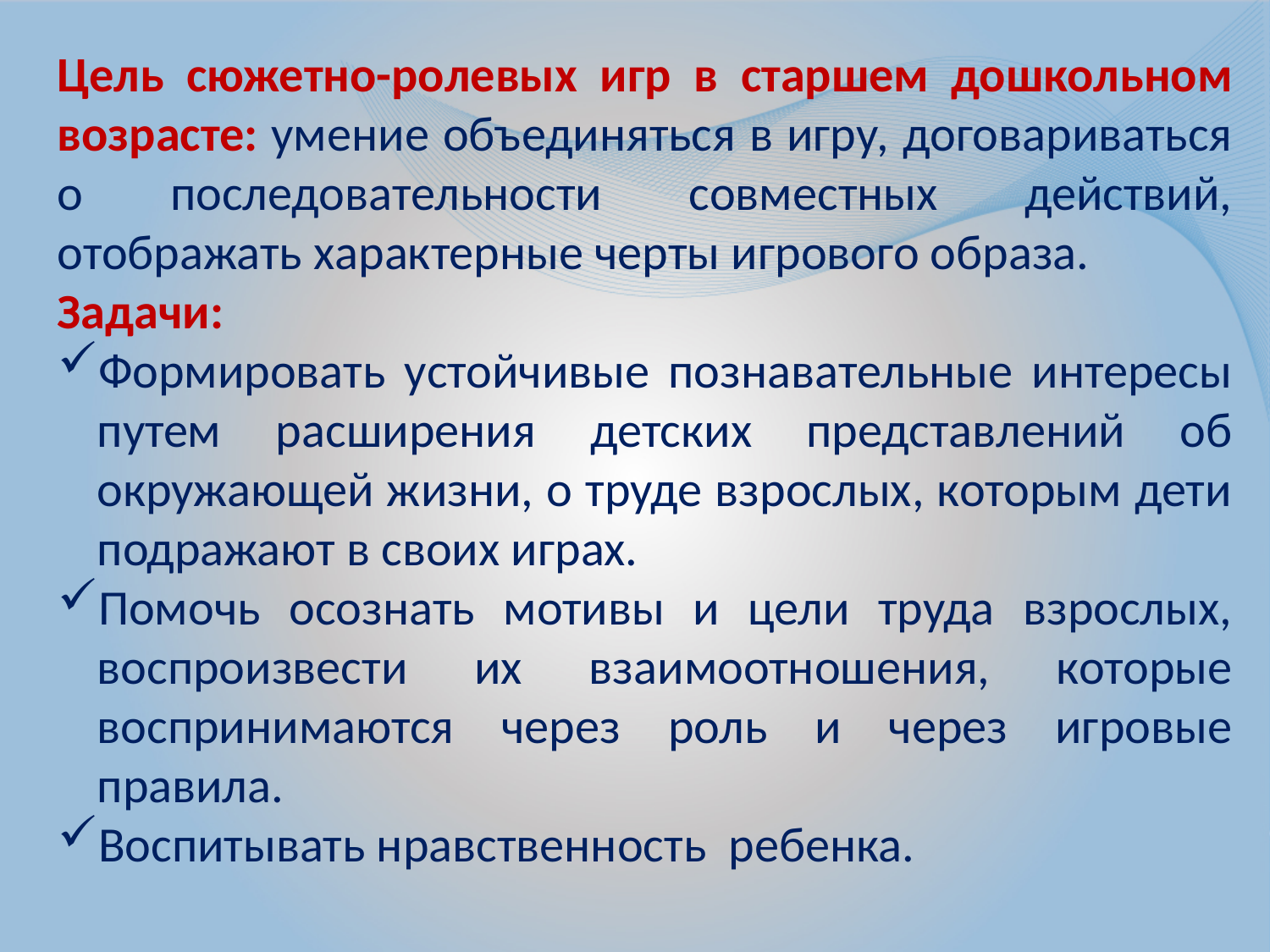

Цель сюжетно-ролевых игр в старшем дошкольном возрасте: умение объединяться в игру, договариваться о последовательности совместных действий, отображать характерные черты игрового образа.
Задачи:
Формировать устойчивые познавательные интересы путем расширения детских представлений об окружающей жизни, о труде взрослых, которым дети подражают в своих играх.
Помочь осознать мотивы и цели труда взрослых, воспроизвести их взаимоотношения, которые воспринимаются через роль и через игровые правила.
Воспитывать нравственность  ребенка.